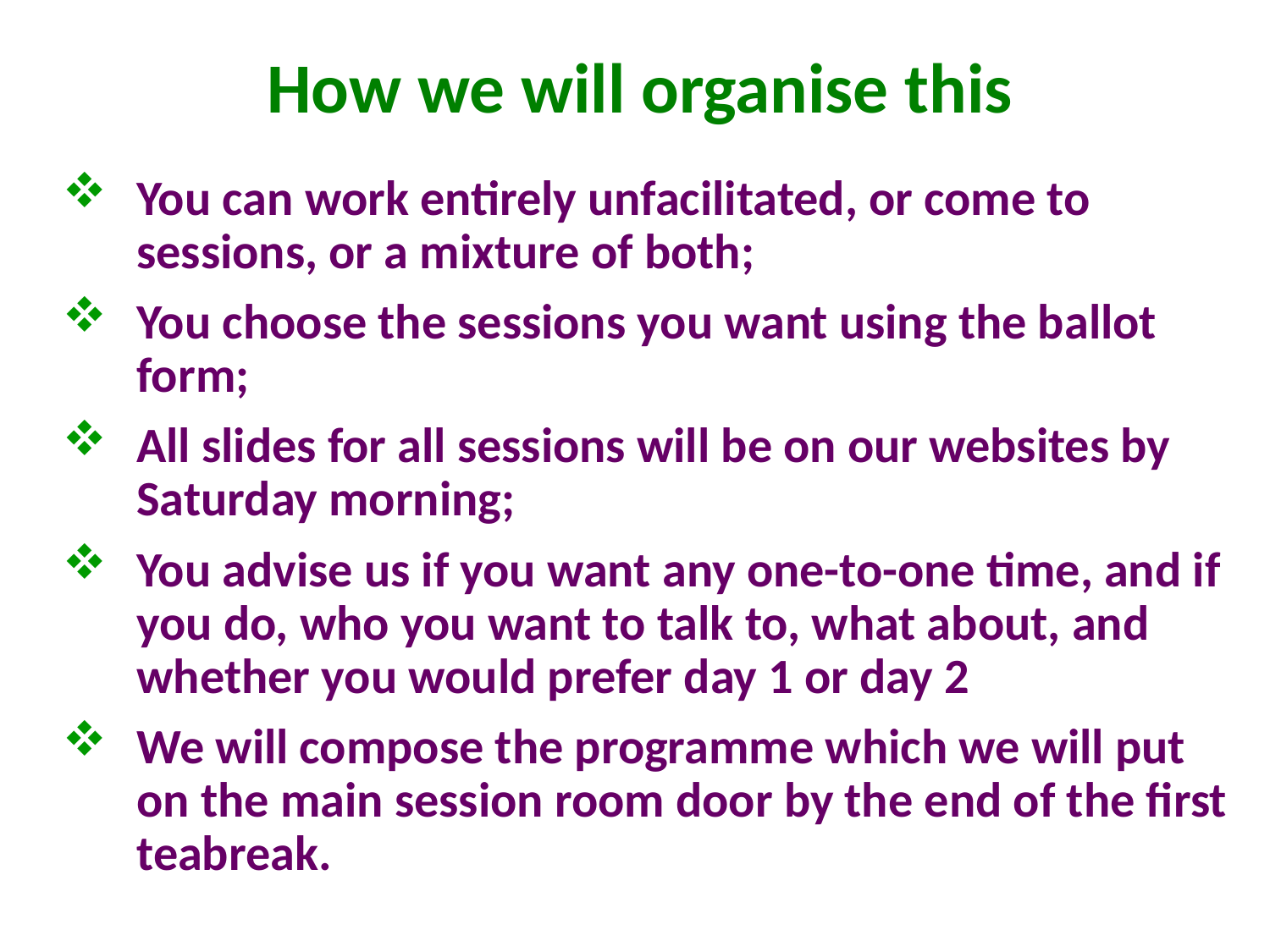

# How we will organise this
You can work entirely unfacilitated, or come to sessions, or a mixture of both;
You choose the sessions you want using the ballot form;
All slides for all sessions will be on our websites by Saturday morning;
You advise us if you want any one-to-one time, and if you do, who you want to talk to, what about, and whether you would prefer day 1 or day 2
We will compose the programme which we will put on the main session room door by the end of the first teabreak.